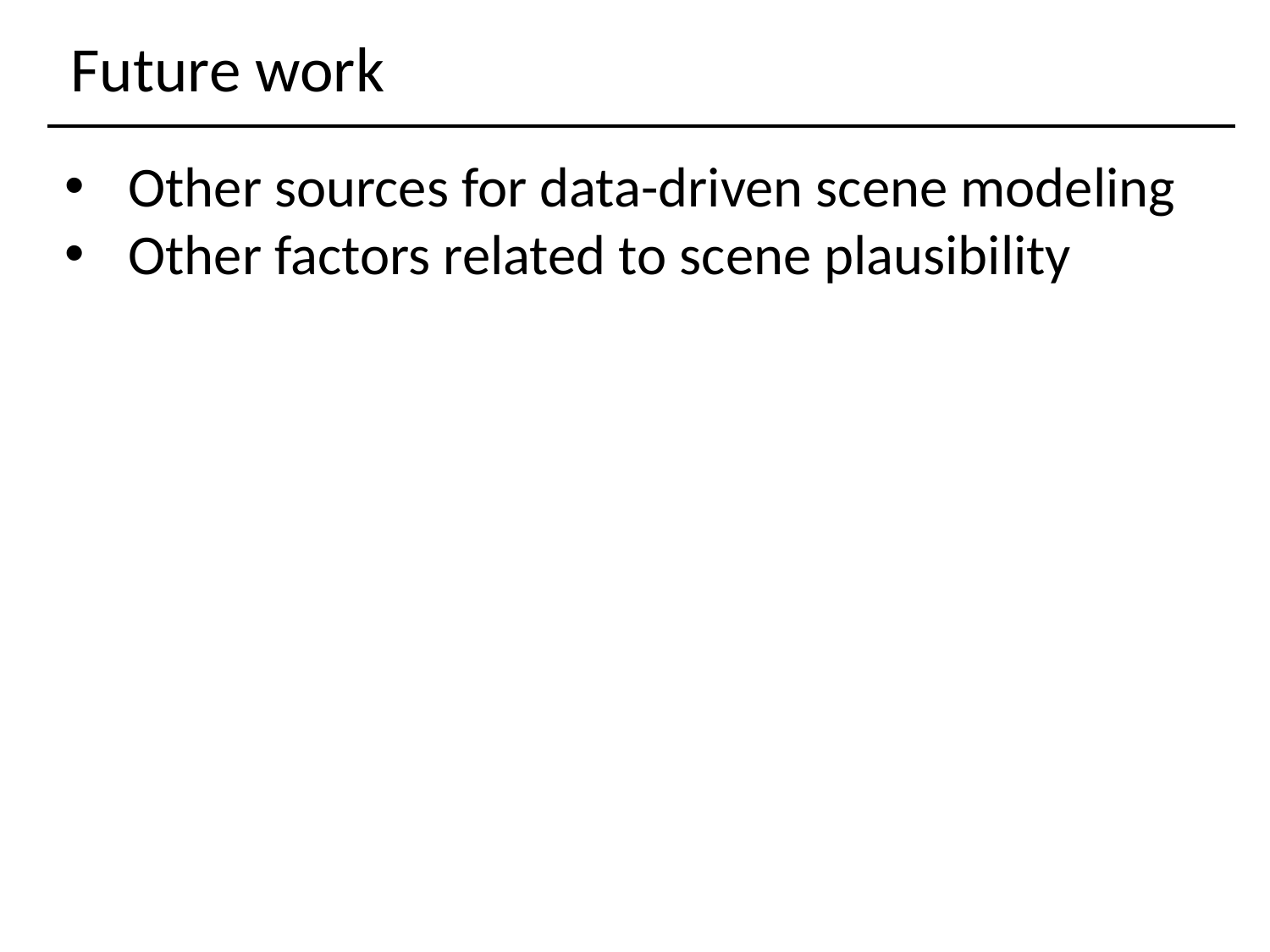

# Future work
Other sources for data-driven scene modeling
Other factors related to scene plausibility